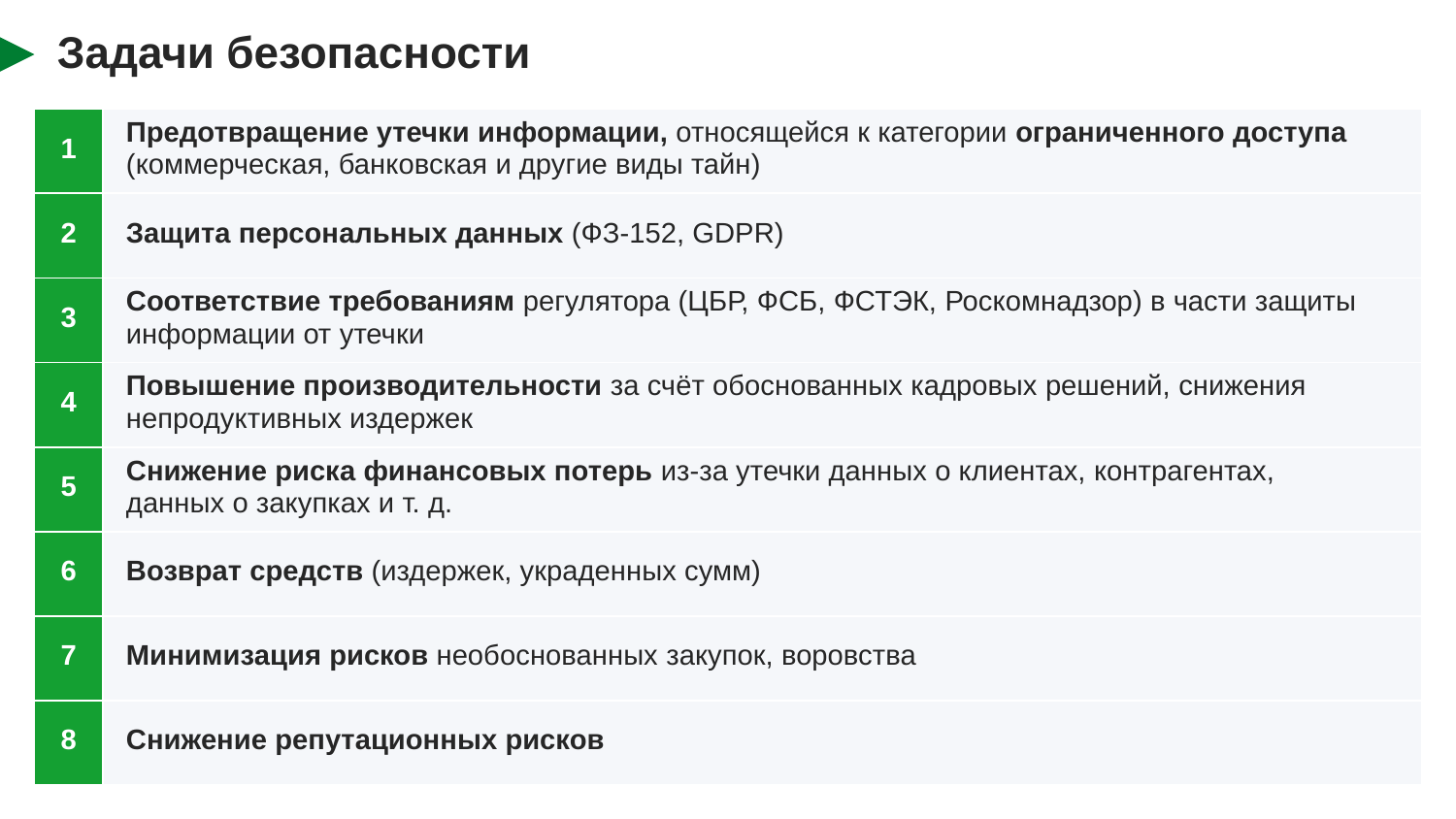

# Задачи безопасности
| 1 | Предотвращение утечки информации, относящейся к категории ограниченного доступа (коммерческая, банковская и другие виды тайн) |
| --- | --- |
| 2 | Защита персональных данных (ФЗ‑152, GDPR) |
| 3 | Соответствие требованиям регулятора (ЦБР, ФСБ, ФСТЭК, Роскомнадзор) в части защиты информации от утечки |
| 4 | Повышение производительности за счёт обоснованных кадровых решений, снижения непродуктивных издержек |
| 5 | Снижение риска финансовых потерь из‑за утечки данных о клиентах, контрагентах, данных о закупках и т. д. |
| 6 | Возврат средств (издержек, украденных сумм) |
| 7 | Минимизация рисков необоснованных закупок, воровства |
| 8 | Снижение репутационных рисков |